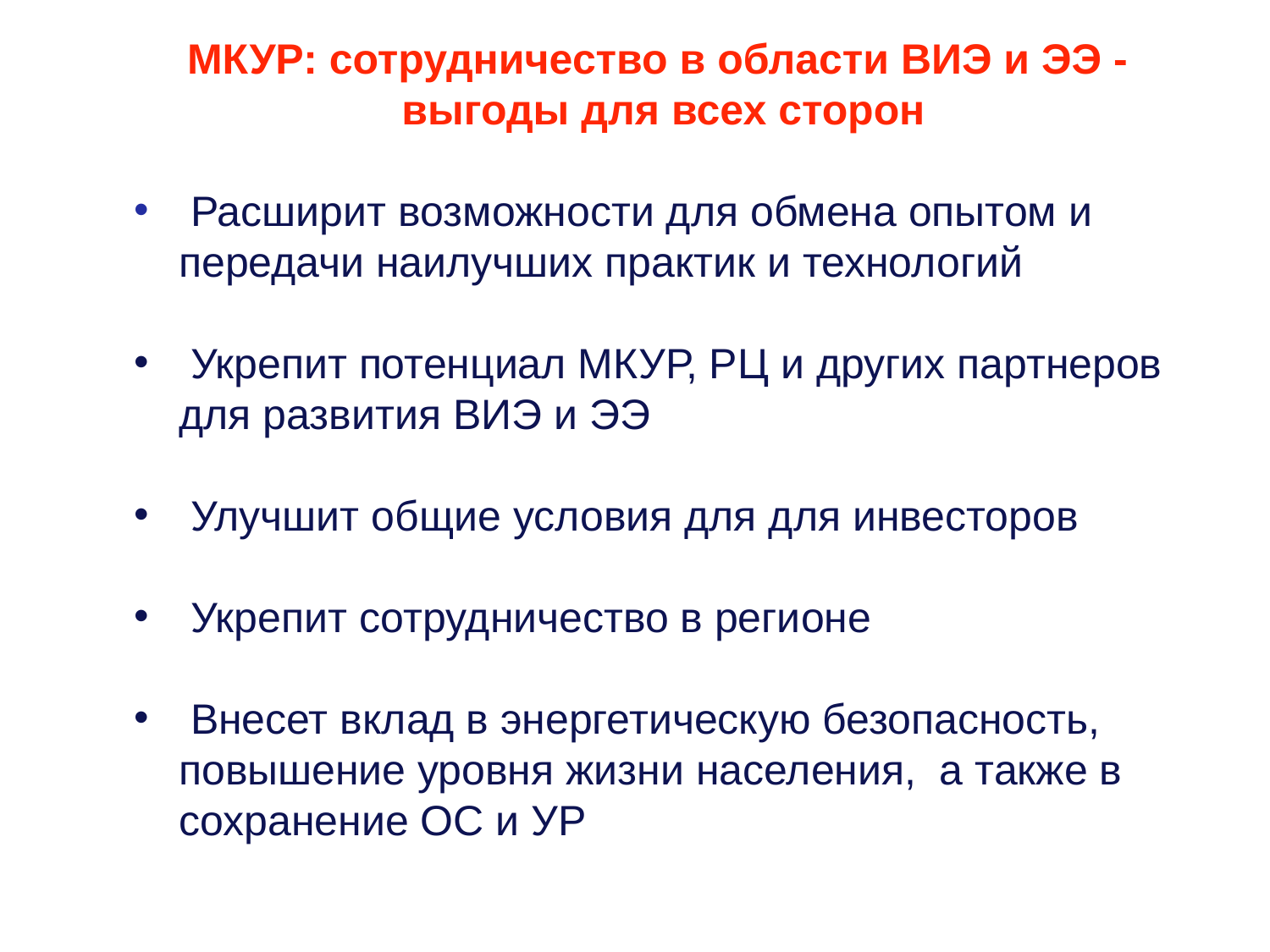

МКУР: сотрудничество в области ВИЭ и ЭЭ -
выгоды для всех сторон

 Расширит возможности для обмена опытом и передачи наилучших практик и технологий

 Укрепит потенциал МКУР, РЦ и других партнеров для развития ВИЭ и ЭЭ

 Улучшит общие условия для для инвесторов

 Укрепит сотрудничество в регионе

 Внесет вклад в энергетическую безопасность, повышение уровня жизни населения,  а также в сохранение ОС и УР